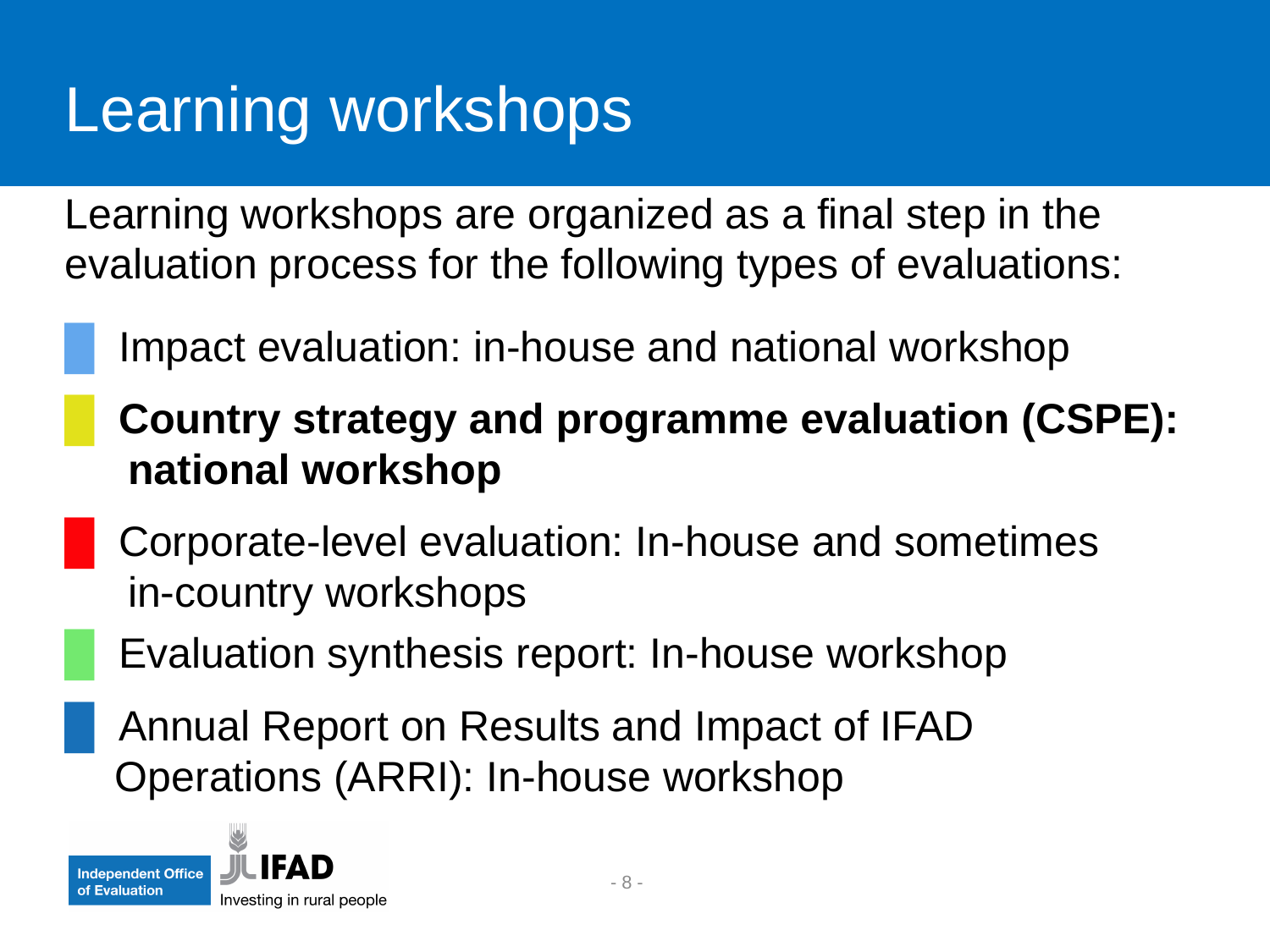

Learning workshops
Learning workshops are organized as a final step in the evaluation process for the following types of evaluations:
█  Impact evaluation: in-house and national workshop
█  Country strategy and programme evaluation (CSPE): national workshop
█  Corporate-level evaluation: In-house and sometimes
in-country workshops
█  Evaluation synthesis report: In-house workshop
█  Annual Report on Results and Impact of IFAD Operations (ARRI): In-house workshop
- 8 -